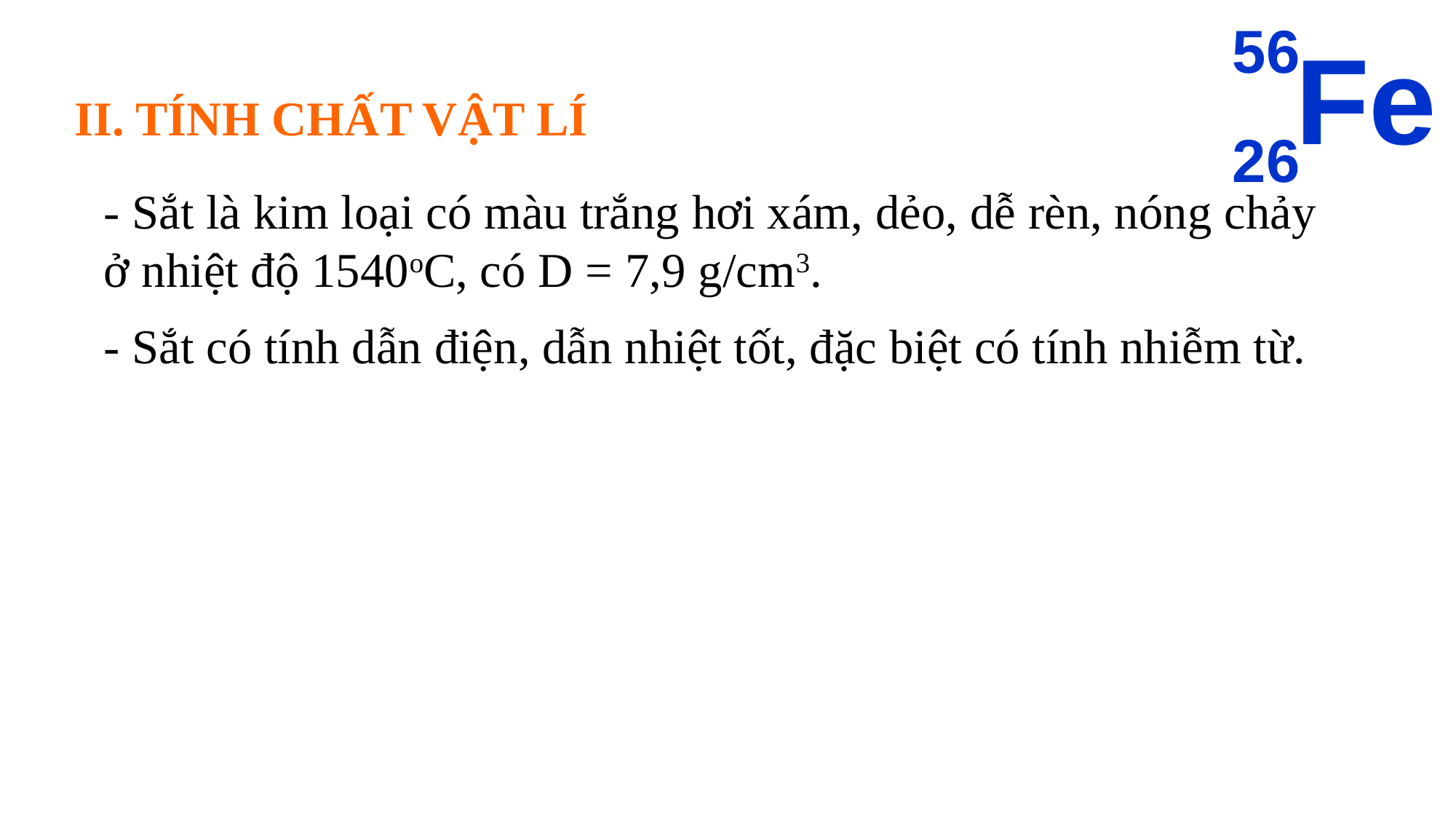

56
Fe
26
II. TÍNH CHẤT VẬT LÍ
- Sắt là kim loại có màu trắng hơi xám, dẻo, dễ rèn, nóng chảy ở nhiệt độ 1540oC, có D = 7,9 g/cm3.
- Sắt có tính dẫn điện, dẫn nhiệt tốt, đặc biệt có tính nhiễm từ.